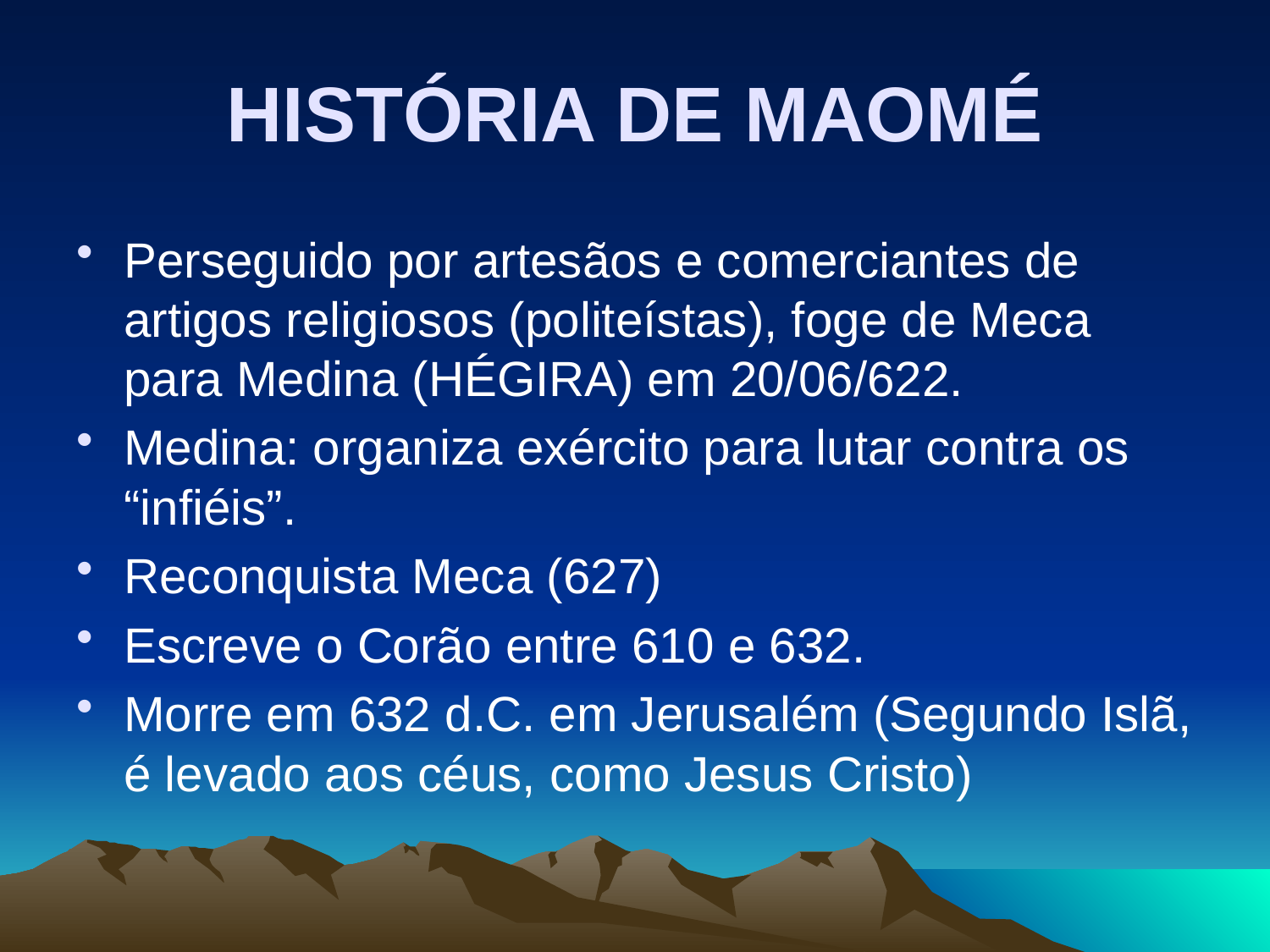

# HISTÓRIA DE MAOMÉ
Perseguido por artesãos e comerciantes de artigos religiosos (politeístas), foge de Meca para Medina (HÉGIRA) em 20/06/622.
Medina: organiza exército para lutar contra os “infiéis”.
Reconquista Meca (627)
Escreve o Corão entre 610 e 632.
Morre em 632 d.C. em Jerusalém (Segundo Islã, é levado aos céus, como Jesus Cristo)